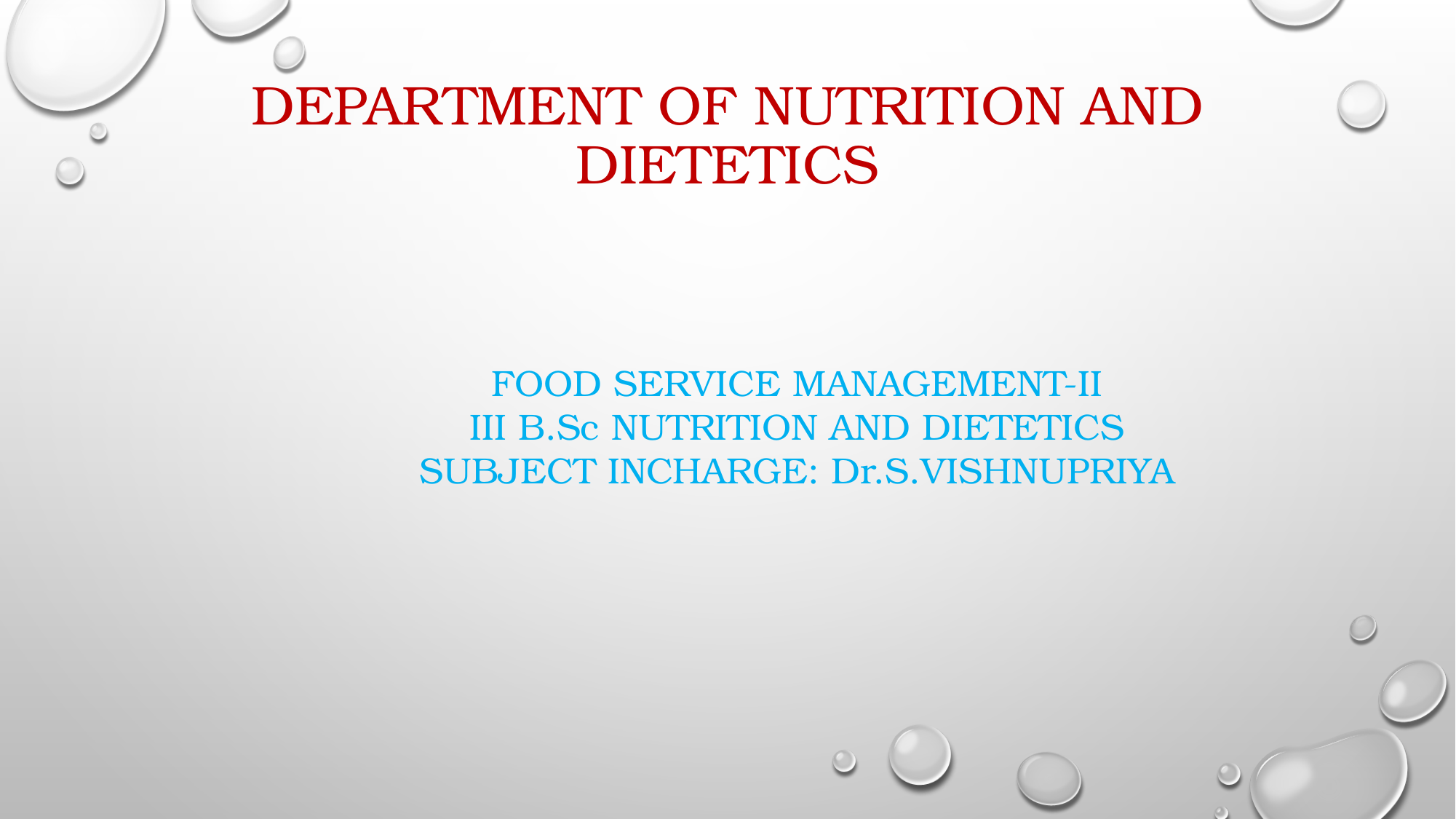

# DEPARTMENT OF NUTRITION AND DIETETICS
FOOD SERVICE MANAGEMENT-II
III B.Sc NUTRITION AND DIETETICS
SUBJECT INCHARGE: Dr.S.VISHNUPRIYA